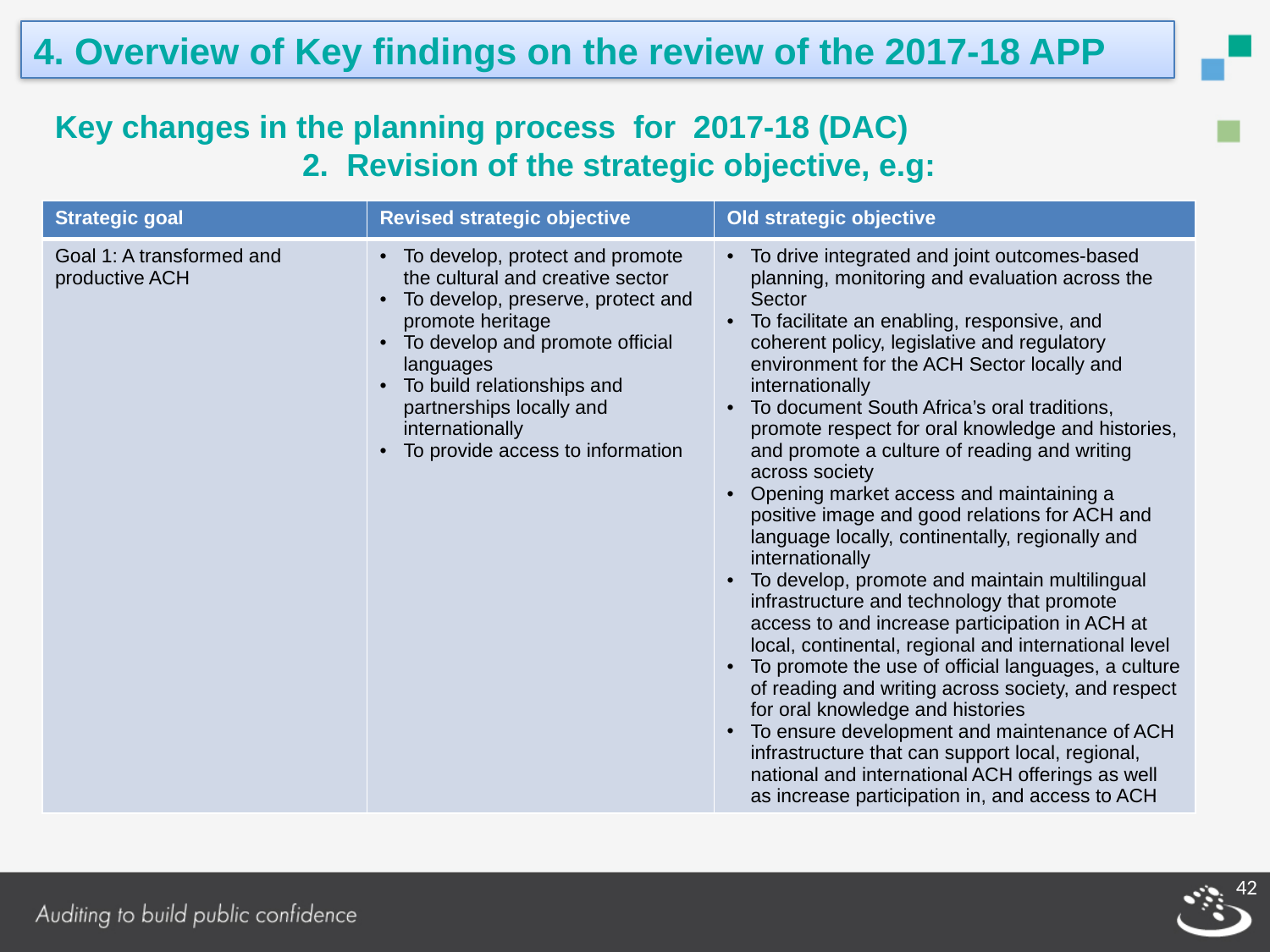

4. Overview of Key findings on the review of the 2017-18 APP
Key changes in the planning process  for  2017-18 (DAC)
2.  Revision of the strategic objective, e.g:

| Strategic goal | Revised strategic objective | Old strategic objective |
| --- | --- | --- |
| Goal 1: A transformed and productive ACH | To develop, protect and promote the cultural and creative sector To develop, preserve, protect and promote heritage To develop and promote official languages To build relationships and partnerships locally and internationally To provide access to information | To drive integrated and joint outcomes-based planning, monitoring and evaluation across the Sector To facilitate an enabling, responsive, and coherent policy, legislative and regulatory environment for the ACH Sector locally and internationally To document South Africa’s oral traditions, promote respect for oral knowledge and histories, and promote a culture of reading and writing across society Opening market access and maintaining a positive image and good relations for ACH and language locally, continentally, regionally and internationally To develop, promote and maintain multilingual infrastructure and technology that promote access to and increase participation in ACH at local, continental, regional and international level To promote the use of official languages, a culture of reading and writing across society, and respect for oral knowledge and histories To ensure development and maintenance of ACH infrastructure that can support local, regional, national and international ACH offerings as well as increase participation in, and access to ACH |
42